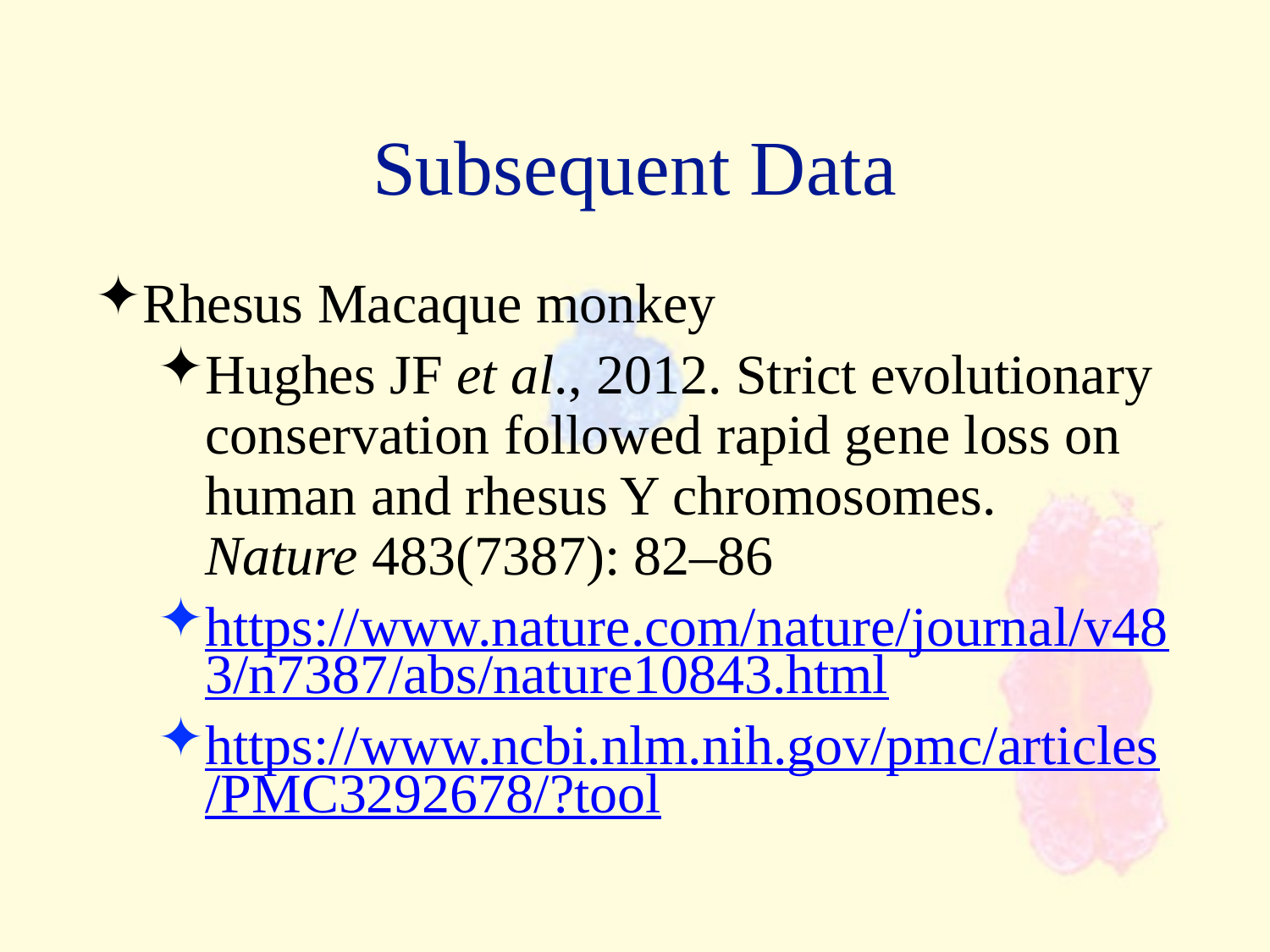

Subsequent Data
Rhesus Macaque monkey
Hughes JF et al., 2012. Strict evolutionary conservation followed rapid gene loss on human and rhesus Y chromosomes.  Nature 483(7387): 82–86
https://www.nature.com/nature/journal/v483/n7387/abs/nature10843.html
https://www.ncbi.nlm.nih.gov/pmc/articles/PMC3292678/?tool